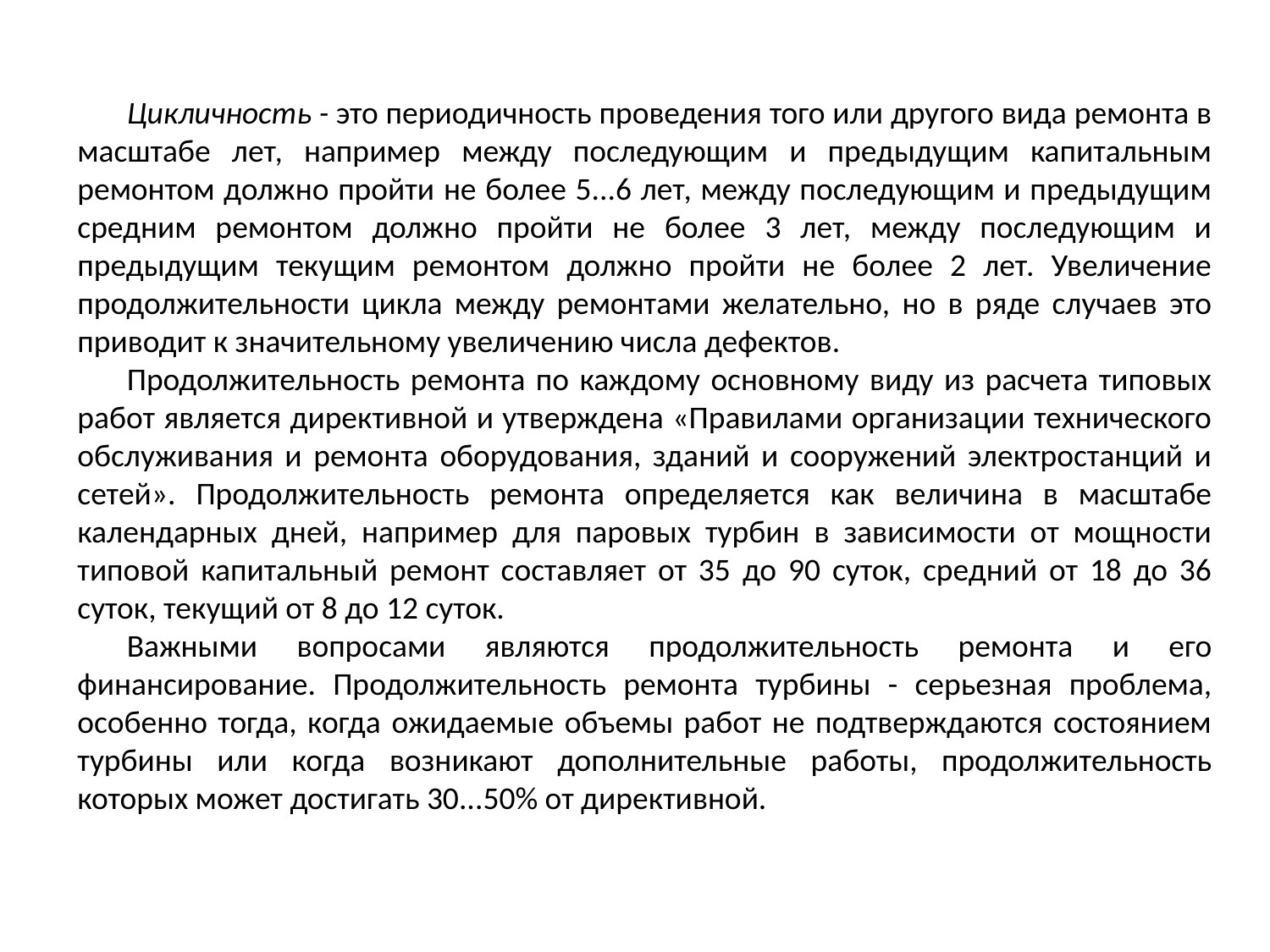

Цикличность - это периодичность проведения того или другого вида ремонта в масштабе лет, например между последующим и предыдущим капитальным ремонтом должно пройти не более 5...6 лет, между последующим и предыдущим средним ремонтом должно пройти не более 3 лет, между последующим и предыдущим текущим ремонтом должно пройти не более 2 лет. Увеличение продолжительности цикла между ремонтами желательно, но в ряде случаев это приводит к значительному увеличению числа дефектов.
Продолжительность ремонта по каждому основному виду из расчета типовых работ является директивной и утверждена «Правилами организации технического обслуживания и ремонта оборудования, зданий и сооружений электростанций и сетей». Продолжительность ремонта определяется как величина в масштабе календарных дней, например для паровых турбин в зависимости от мощности типовой капитальный ремонт составляет от 35 до 90 суток, средний от 18 до 36 суток, текущий от 8 до 12 суток.
Важными вопросами являются продолжительность ремонта и его финансирование. Продолжительность ремонта турбины - серьезная проблема, особенно тогда, когда ожидаемые объемы работ не подтверждаются состоянием турбины или когда возникают дополнительные работы, продолжительность которых может достигать 30...50% от директивной.